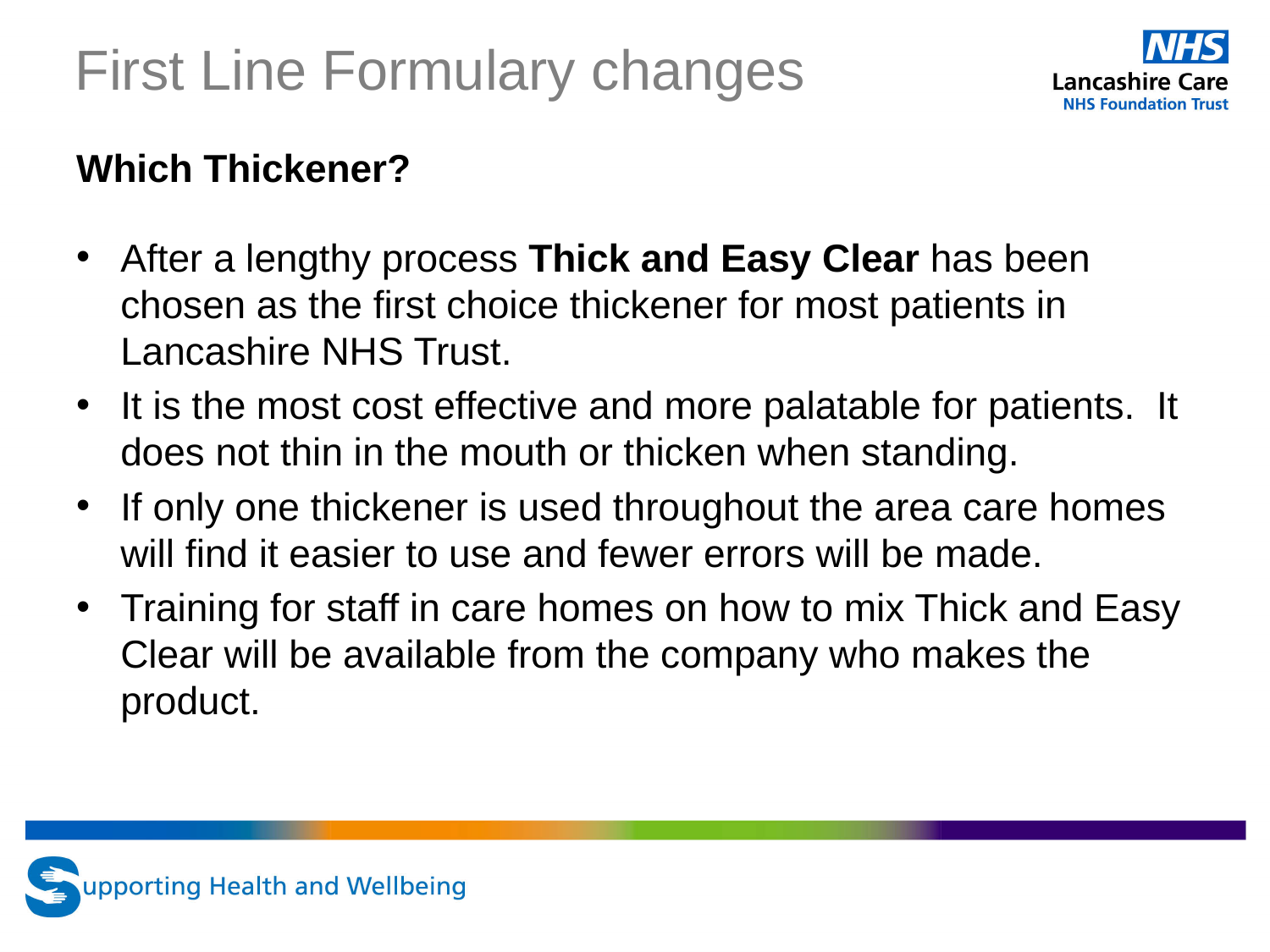

# First Line Formulary changes
Which Thickener?

After a lengthy process Thick and Easy Clear has been chosen as the first choice thickener for most patients in Lancashire NHS Trust.
It is the most cost effective and more palatable for patients.  It does not thin in the mouth or thicken when standing.
If only one thickener is used throughout the area care homes will find it easier to use and fewer errors will be made.
Training for staff in care homes on how to mix Thick and Easy Clear will be available from the company who makes the product.